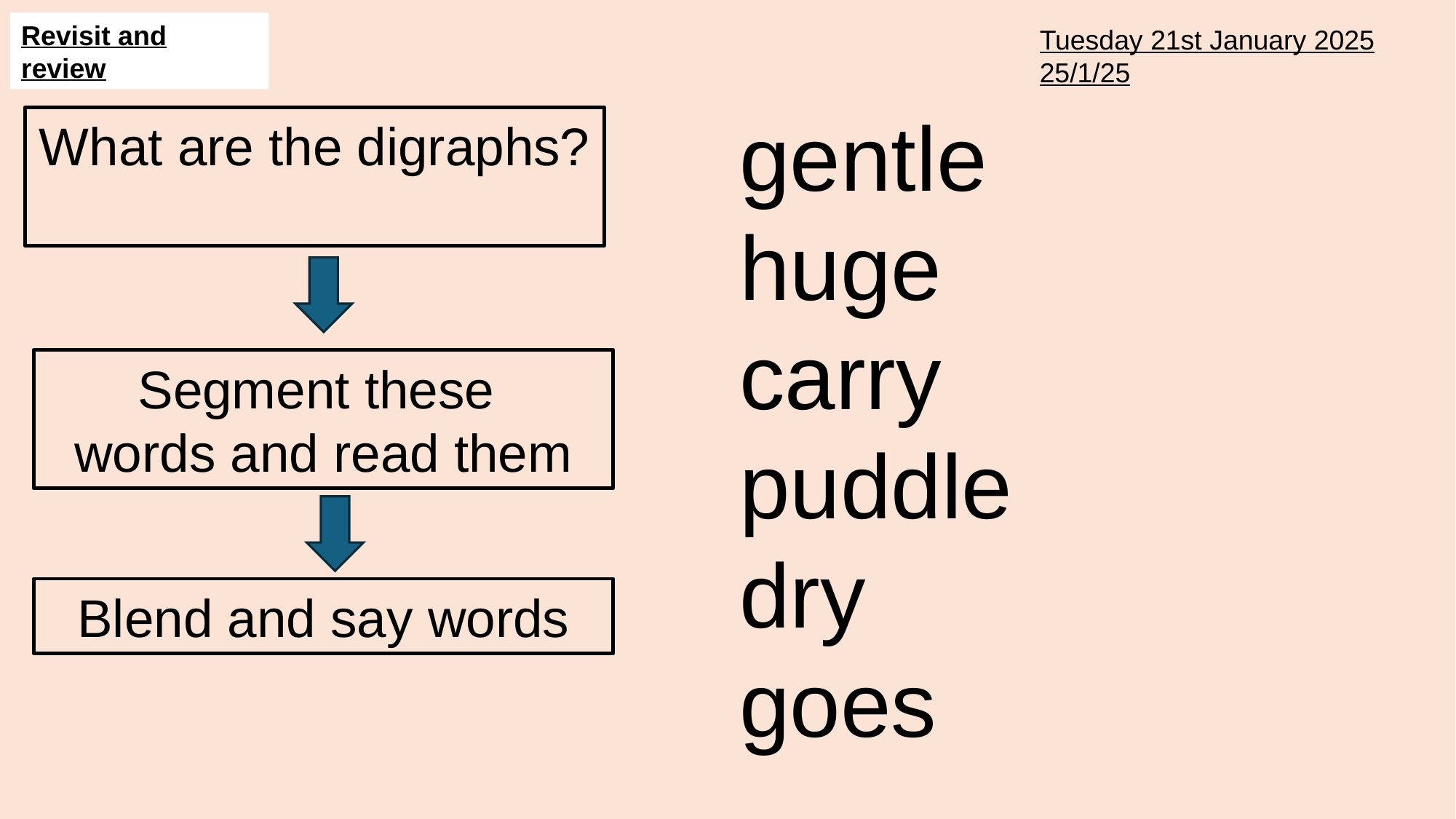

Revisit and review
Tuesday 21st January 2025
25/1/25
gentle
huge
carry
puddle
dry
goes

What are the digraphs?

Segment these
words and read them

Blend and say words